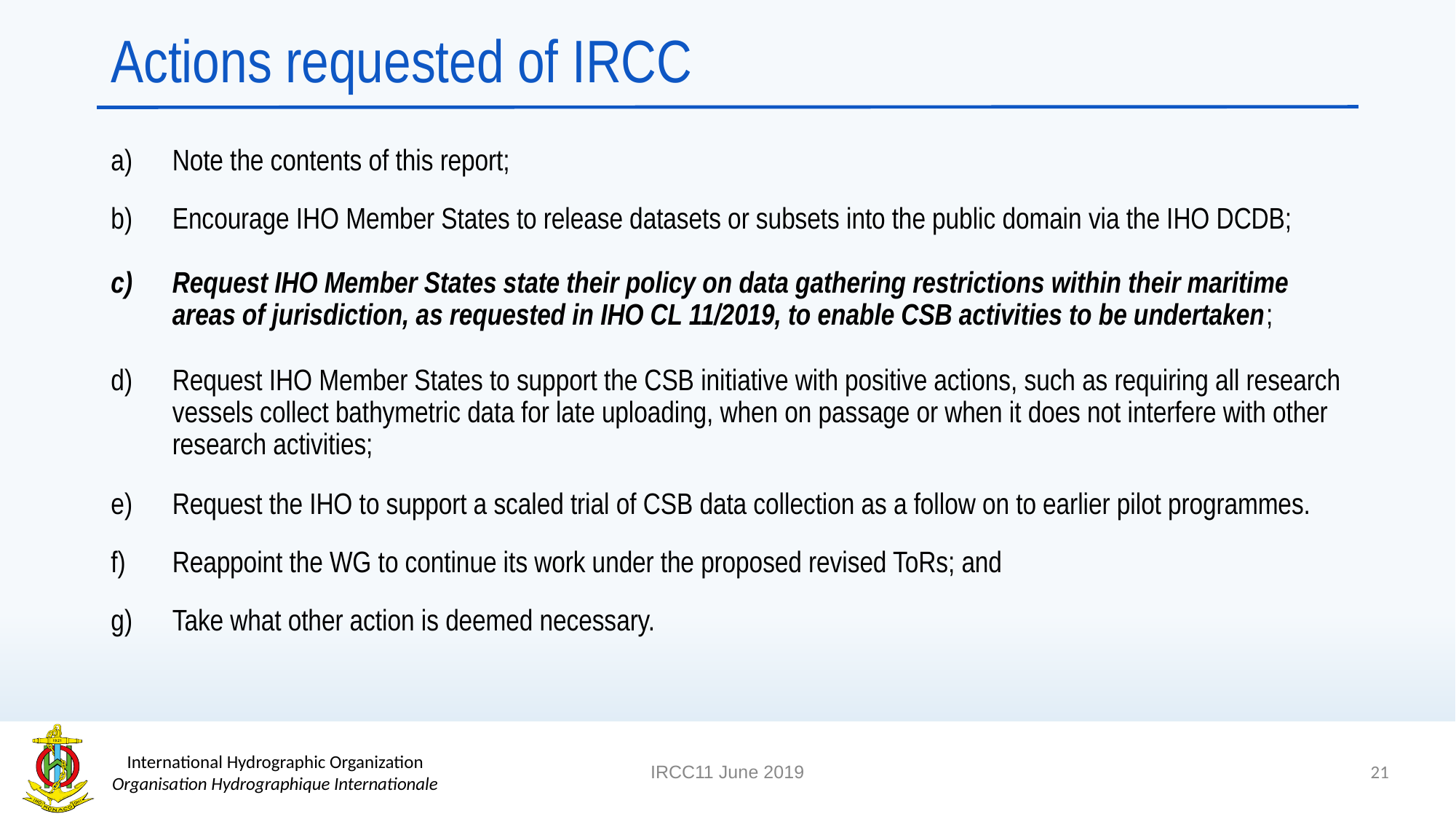

# Actions requested of IRCC
Note the contents of this report;
Encourage IHO Member States to release datasets or subsets into the public domain via the IHO DCDB;
Request IHO Member States state their policy on data gathering restrictions within their maritime areas of jurisdiction, as requested in IHO CL 11/2019, to enable CSB activities to be undertaken;
Request IHO Member States to support the CSB initiative with positive actions, such as requiring all research vessels collect bathymetric data for late uploading, when on passage or when it does not interfere with other research activities;
Request the IHO to support a scaled trial of CSB data collection as a follow on to earlier pilot programmes.
Reappoint the WG to continue its work under the proposed revised ToRs; and
Take what other action is deemed necessary.
21
IRCC11 June 2019